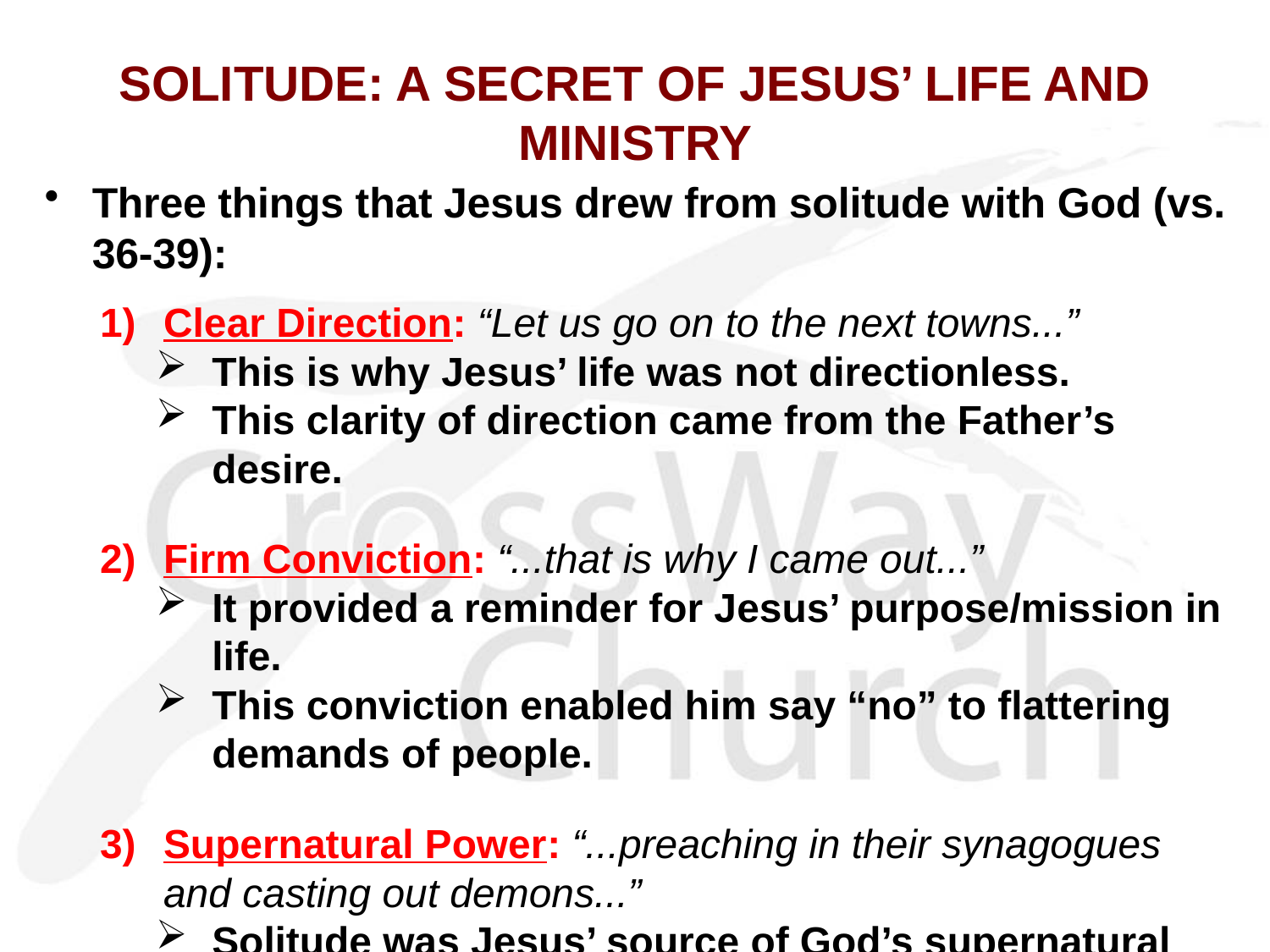

# SOLITUDE: A SECRET OF JESUS’ LIFE AND MINISTRY
Three things that Jesus drew from solitude with God (vs. 36-39):

Clear Direction: “Let us go on to the next towns...”
This is why Jesus’ life was not directionless.
This clarity of direction came from the Father’s desire.

Firm Conviction: “...that is why I came out...”
It provided a reminder for Jesus’ purpose/mission in life.
This conviction enabled him say “no” to flattering demands of people.

Supernatural Power: “...preaching in their synagogues and casting out demons...”
Solitude was Jesus’ source of God’s supernatural power.
His ministry flowed out from his solitude.